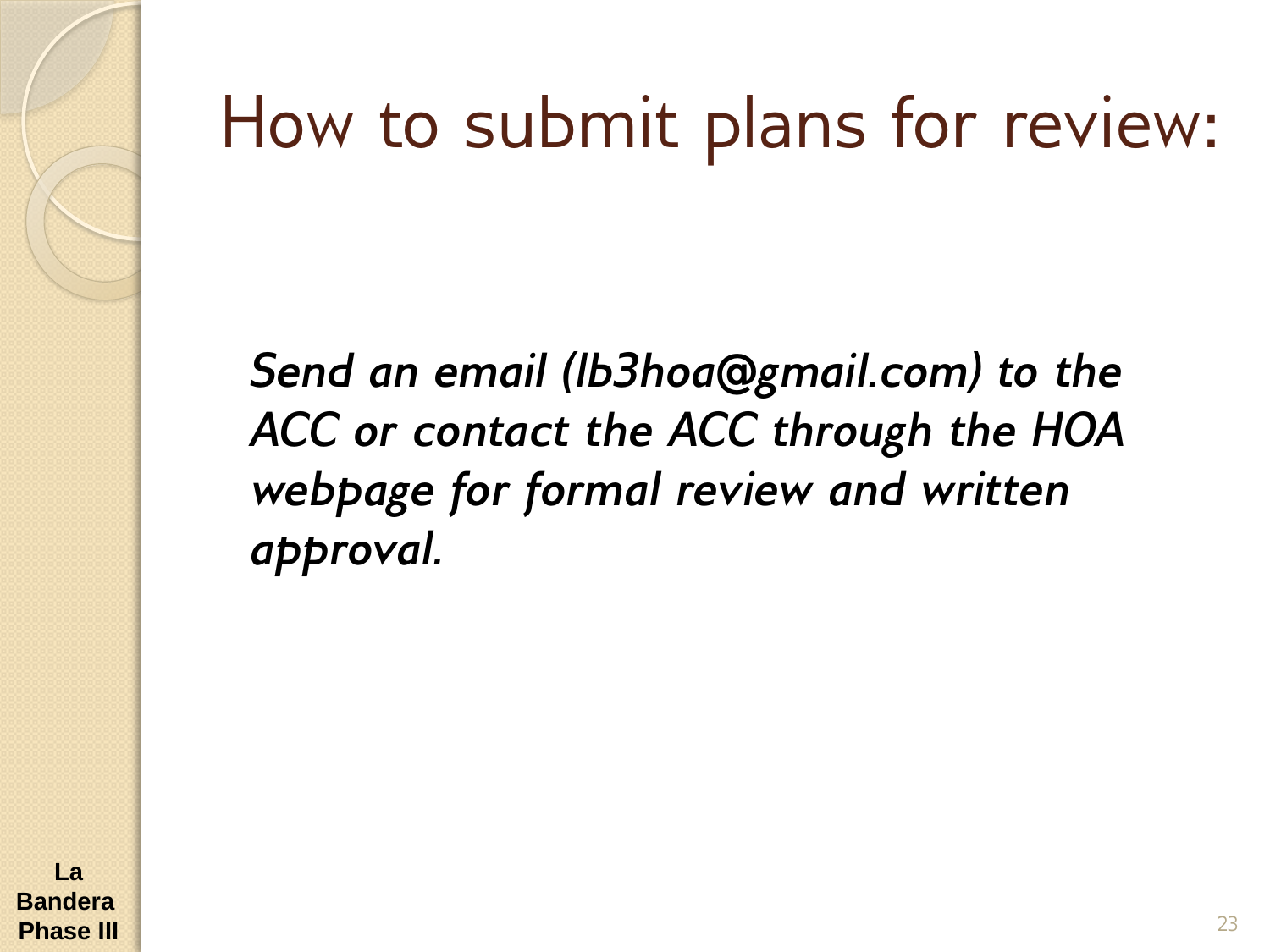

# How to submit plans for review:

Send an email (lb3hoa@gmail.com) to the ACC or contact the ACC through the HOA webpage for formal review and written approval.
La Bandera  Phase III
23